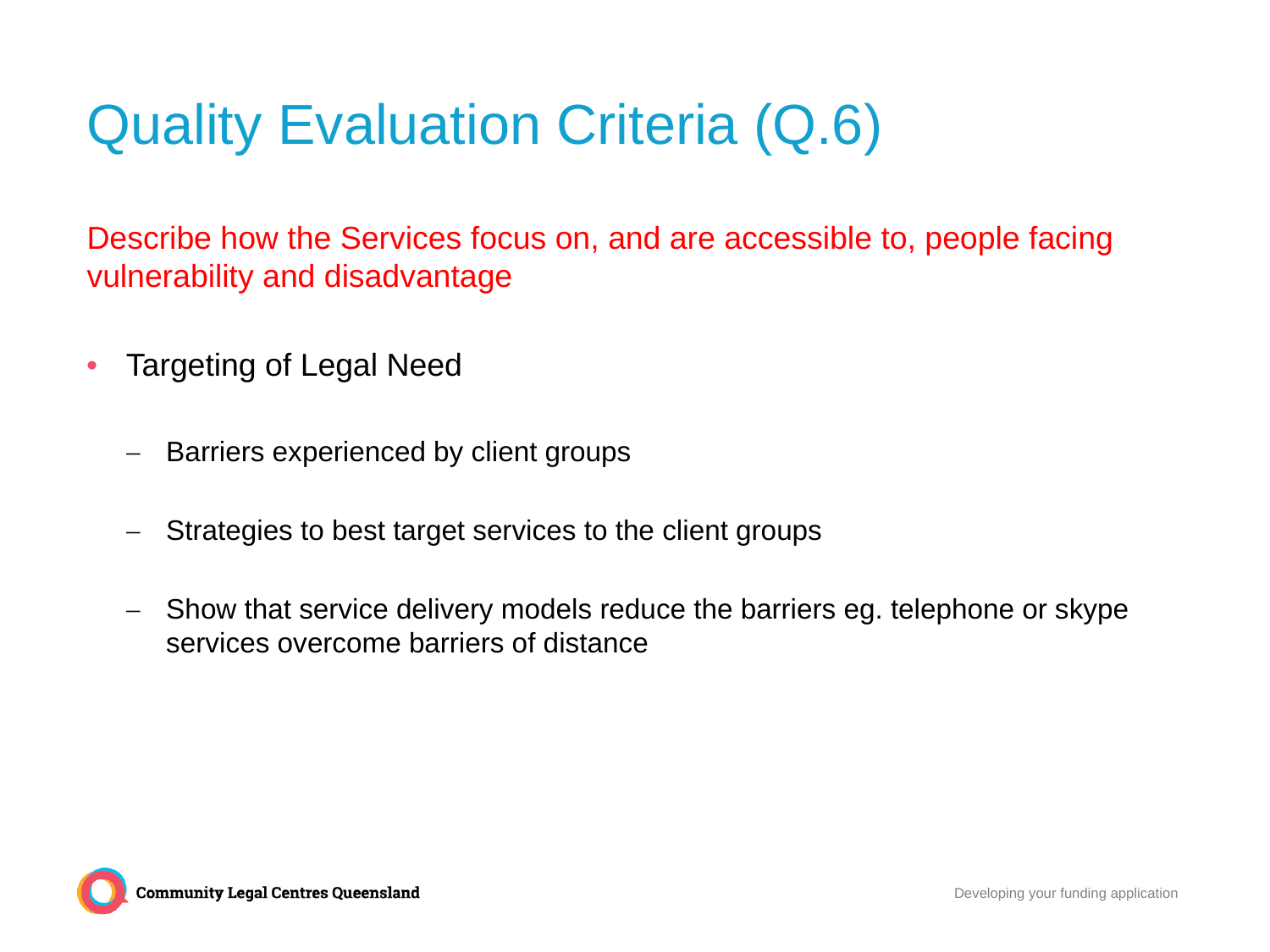

# Quality Evaluation Criteria (Q.6)
Describe how the Services focus on, and are accessible to, people facing vulnerability and disadvantage

Targeting of Legal Need

Barriers experienced by client groups

Strategies to best target services to the client groups

Show that service delivery models reduce the barriers eg. telephone or skype services overcome barriers of distance
Developing your funding application